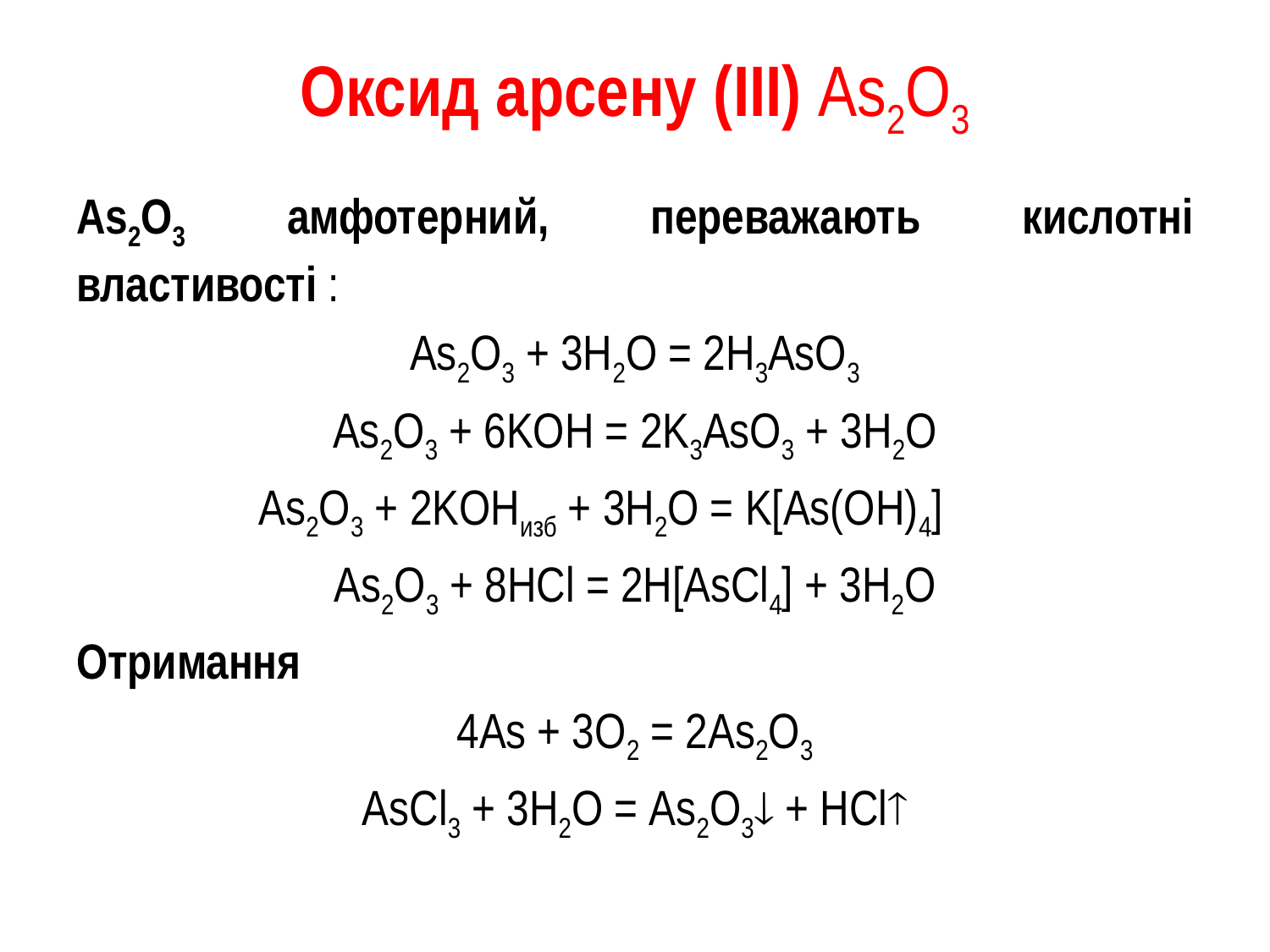

# Оксид арсену (III) As2O3
As2O3 амфотерний, переважають кислотні властивості :
As2O3 + 3H2O = 2H3AsO3
As2O3 + 6KOH = 2K3AsO3 + 3H2O
As2O3 + 2KOHизб + 3H2O = K[As(OH)4]
As2O3 + 8HCl = 2H[AsCl4] + 3H2O
Отримання
4As + 3O2 = 2As2O3
AsCl3 + 3H2O = As2O3↓ + HCl↑